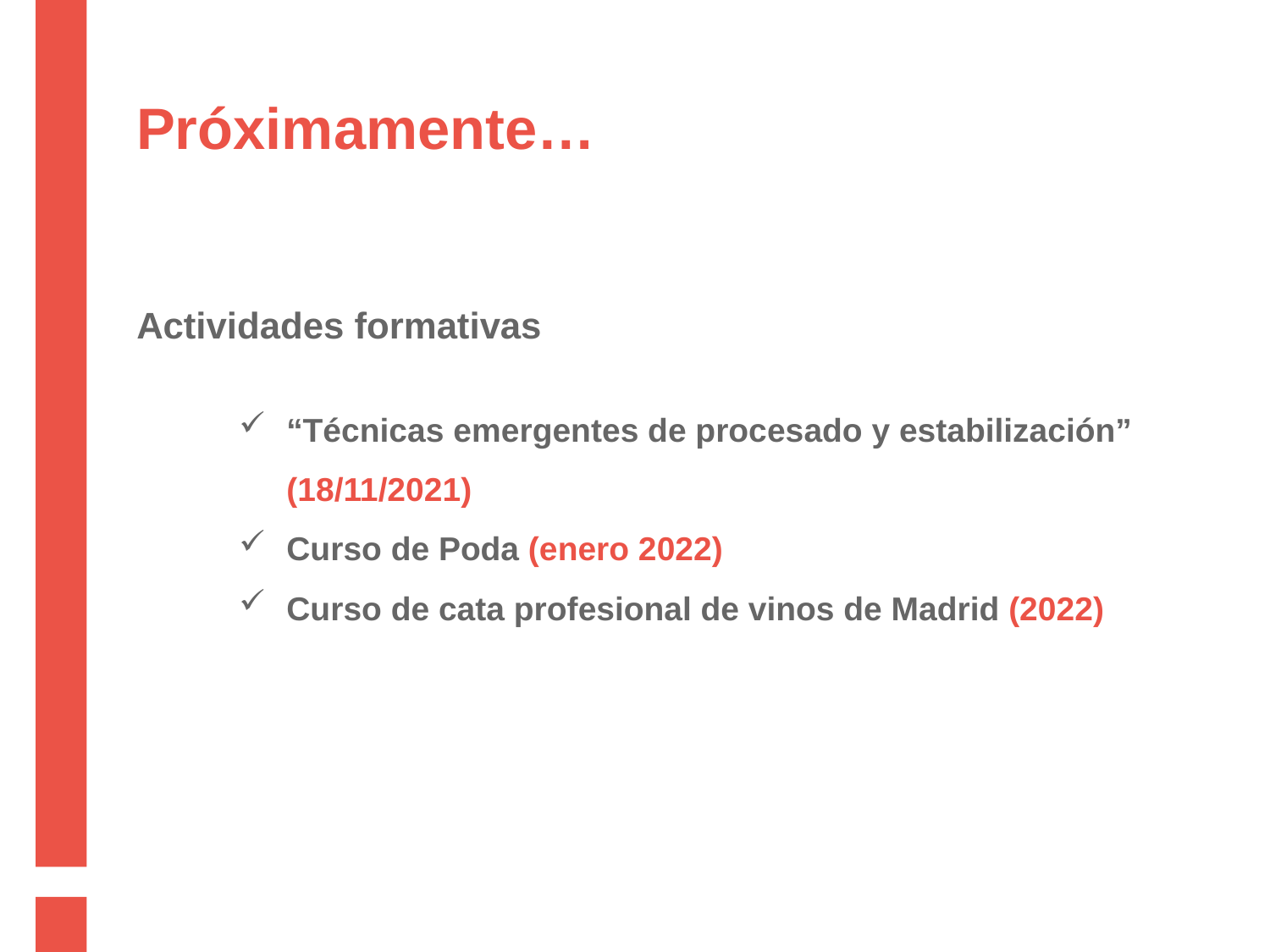

Próximamente…
Actividades formativas
“Técnicas emergentes de procesado y estabilización” (18/11/2021)
Curso de Poda (enero 2022)
Curso de cata profesional de vinos de Madrid (2022)